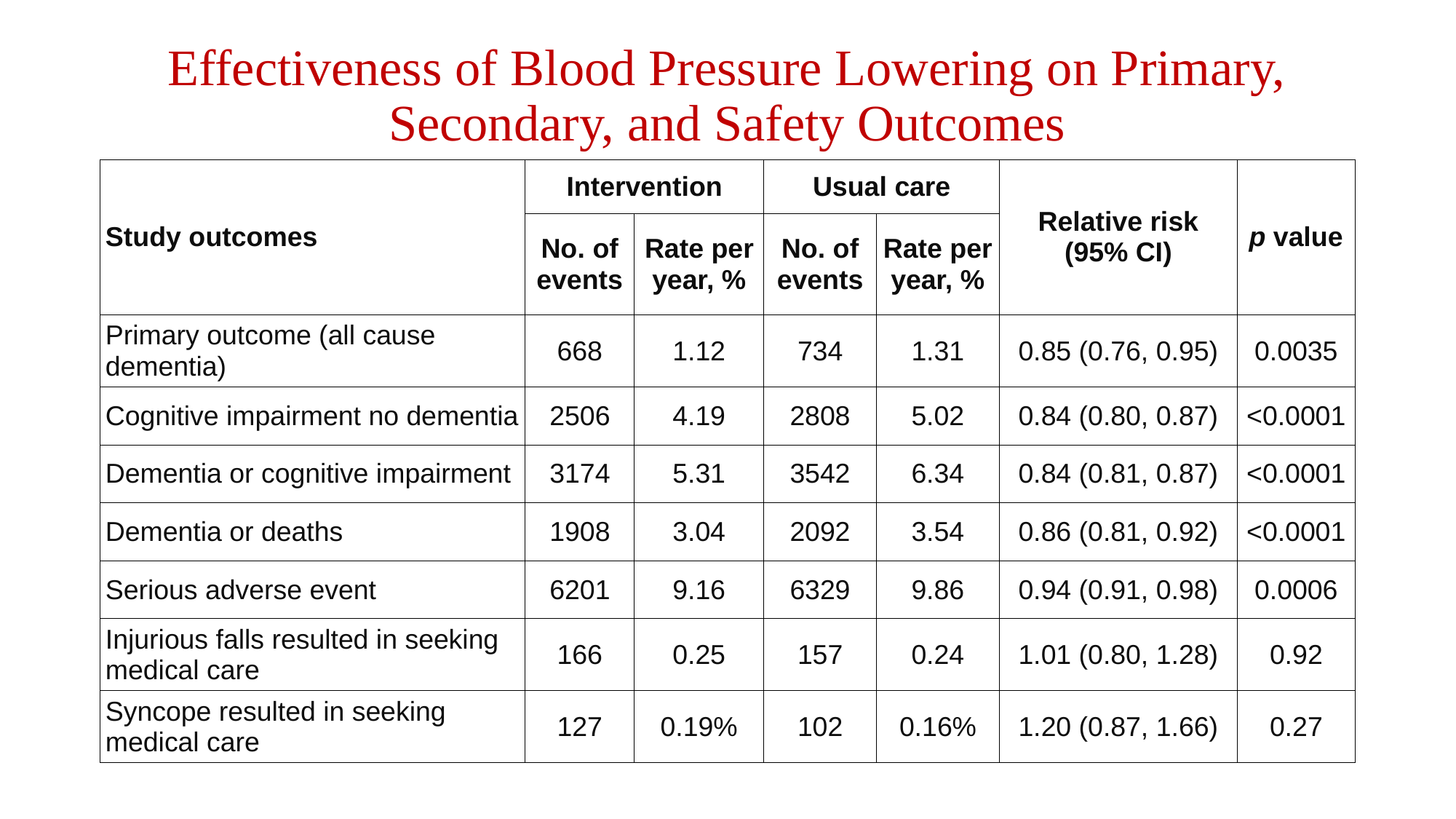

# Effectiveness of Blood Pressure Lowering on Primary, Secondary, and Safety Outcomes
| Study outcomes | Intervention |  | Usual care |  | Relative risk (95% CI) | p value |
| --- | --- | --- | --- | --- | --- | --- |
|  | No. of events | Rate per year, % | No. of events | Rate per year, % |  |  |
| Primary outcome (all cause dementia) | 668 | 1.12 | 734 | 1.31 | 0.85 (0.76, 0.95) | 0.0035 |
| Cognitive impairment no dementia | 2506 | 4.19 | 2808 | 5.02 | 0.84 (0.80, 0.87) | <0.0001 |
| Dementia or cognitive impairment | 3174 | 5.31 | 3542 | 6.34 | 0.84 (0.81, 0.87) | <0.0001 |
| Dementia or deaths | 1908 | 3.04 | 2092 | 3.54 | 0.86 (0.81, 0.92) | <0.0001 |
| Serious adverse event | 6201 | 9.16 | 6329 | 9.86 | 0.94 (0.91, 0.98) | 0.0006 |
| Injurious falls resulted in seeking medical care | 166 | 0.25 | 157 | 0.24 | 1.01 (0.80, 1.28) | 0.92 |
| Syncope resulted in seeking medical care | 127 | 0.19% | 102 | 0.16% | 1.20 (0.87, 1.66) | 0.27 |